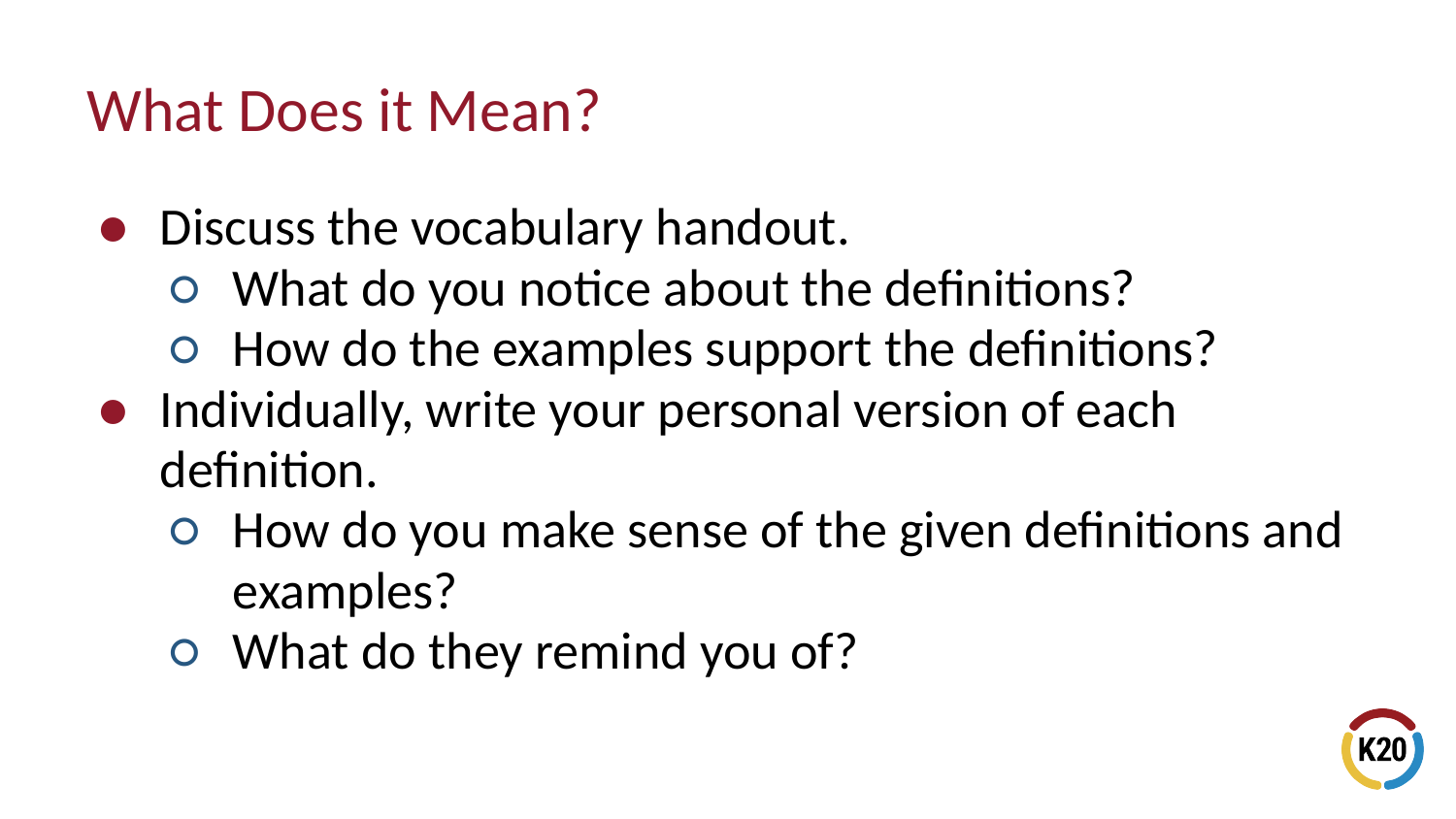

# What Does it Mean?
Discuss the vocabulary handout.
What do you notice about the definitions?
How do the examples support the definitions?
Individually, write your personal version of each definition.
How do you make sense of the given definitions and examples?
What do they remind you of?